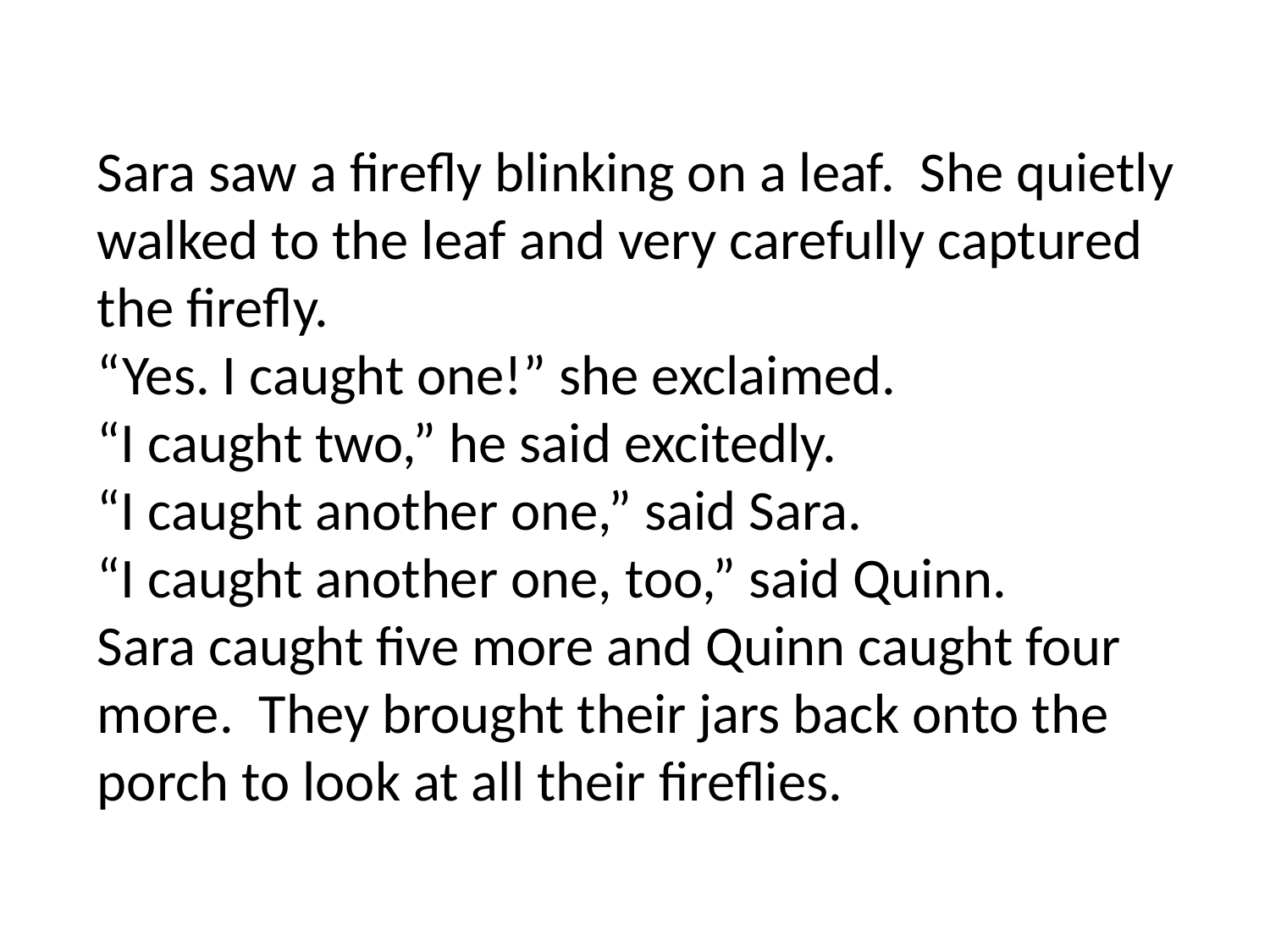

# Sara saw a firefly blinking on a leaf.  She quietly walked to the leaf and very carefully captured the firefly. “Yes. I caught one!” she exclaimed. “I caught two,” he said excitedly. “I caught another one,” said Sara. “I caught another one, too,” said Quinn. Sara caught five more and Quinn caught four more.  They brought their jars back onto the porch to look at all their fireflies.